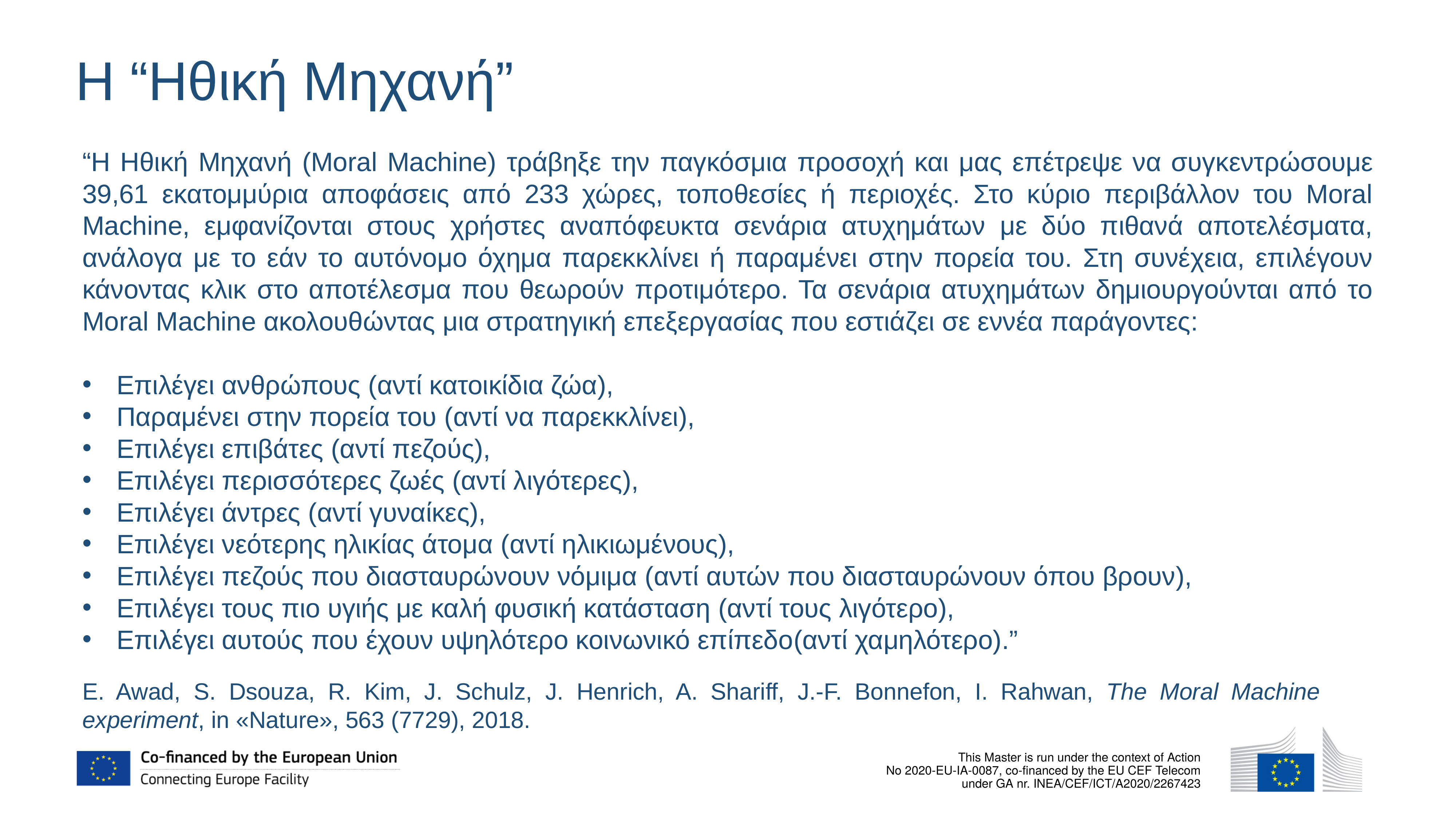

Η “Ηθική Μηχανή”
“Η Ηθική Μηχανή (Moral Machine) τράβηξε την παγκόσμια προσοχή και μας επέτρεψε να συγκεντρώσουμε 39,61 εκατομμύρια αποφάσεις από 233 χώρες, τοποθεσίες ή περιοχές. Στο κύριο περιβάλλον του Moral Machine, εμφανίζονται στους χρήστες αναπόφευκτα σενάρια ατυχημάτων με δύο πιθανά αποτελέσματα, ανάλογα με το εάν το αυτόνομο όχημα παρεκκλίνει ή παραμένει στην πορεία του. Στη συνέχεια, επιλέγουν κάνοντας κλικ στο αποτέλεσμα που θεωρούν προτιμότερο. Τα σενάρια ατυχημάτων δημιουργούνται από το Moral Machine ακολουθώντας μια στρατηγική επεξεργασίας που εστιάζει σε εννέα παράγοντες:

Επιλέγει ανθρώπους (αντί κατοικίδια ζώα),
Παραμένει στην πορεία του (αντί να παρεκκλίνει),
Επιλέγει επιβάτες (αντί πεζούς),
Επιλέγει περισσότερες ζωές (αντί λιγότερες),
Επιλέγει άντρες (αντί γυναίκες),
Επιλέγει νεότερης ηλικίας άτομα (αντί ηλικιωμένους),
Επιλέγει πεζούς που διασταυρώνουν νόμιμα (αντί αυτών που διασταυρώνουν όπου βρουν),
Επιλέγει τους πιο υγιής με καλή φυσική κατάσταση (αντί τους λιγότερο),
Επιλέγει αυτούς που έχουν υψηλότερο κοινωνικό επίπεδο(αντί χαμηλότερο).”

E. Awad, S. Dsouza, R. Kim, J. Schulz, J. Henrich, A. Shariff, J.-F. Bonnefon, I. Rahwan, The Moral Machine experiment, in «Nature», 563 (7729), 2018.